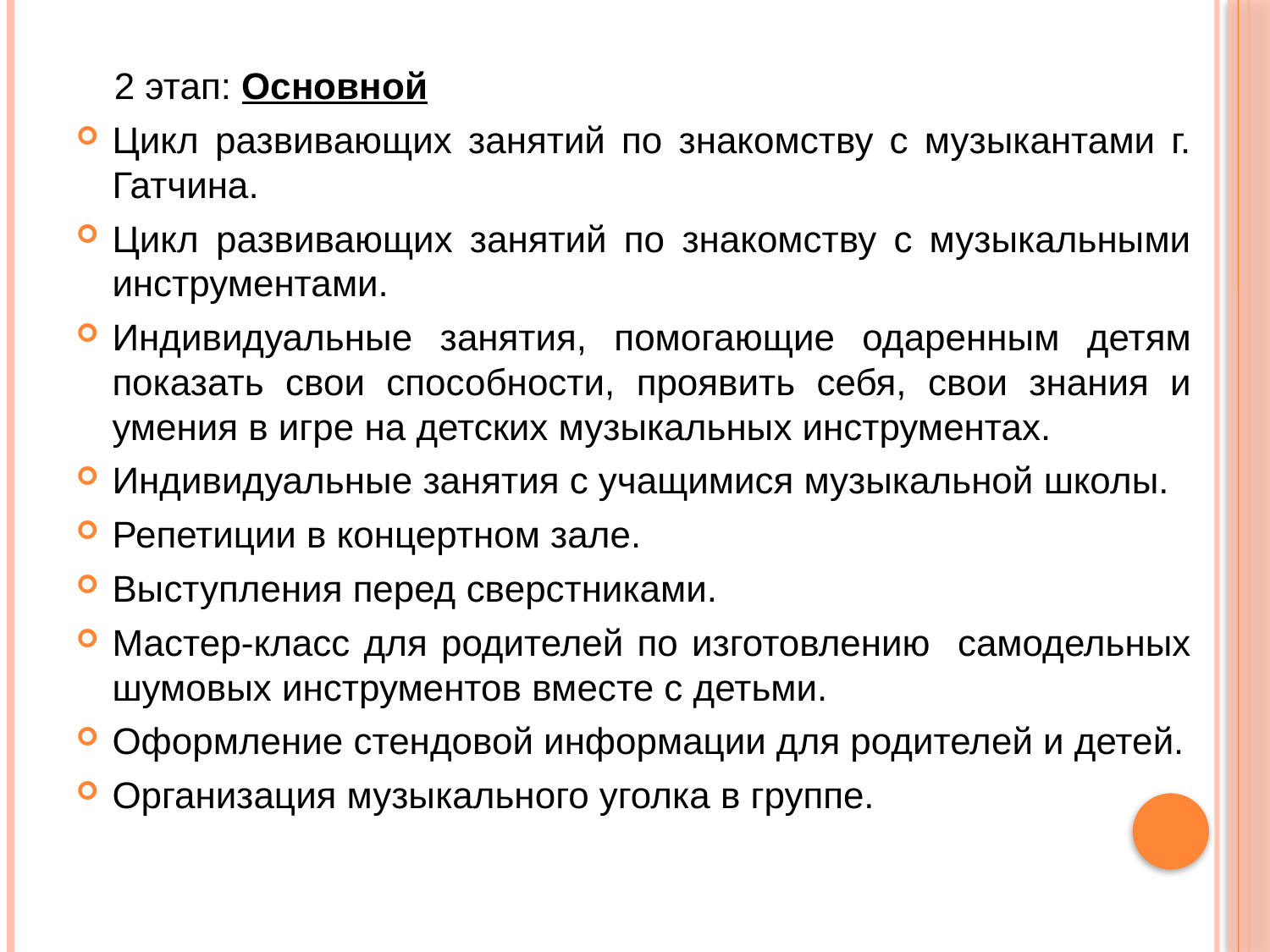

2 этап: Основной
Цикл развивающих занятий по знакомству с музыкантами г. Гатчина.
Цикл развивающих занятий по знакомству с музыкальными инструментами.
Индивидуальные занятия, помогающие одаренным детям показать свои способности, проявить себя, свои знания и умения в игре на детских музыкальных инструментах.
Индивидуальные занятия с учащимися музыкальной школы.
Репетиции в концертном зале.
Выступления перед сверстниками.
Мастер-класс для родителей по изготовлению  самодельных шумовых инструментов вместе с детьми.
Оформление стендовой информации для родителей и детей.
Организация музыкального уголка в группе.